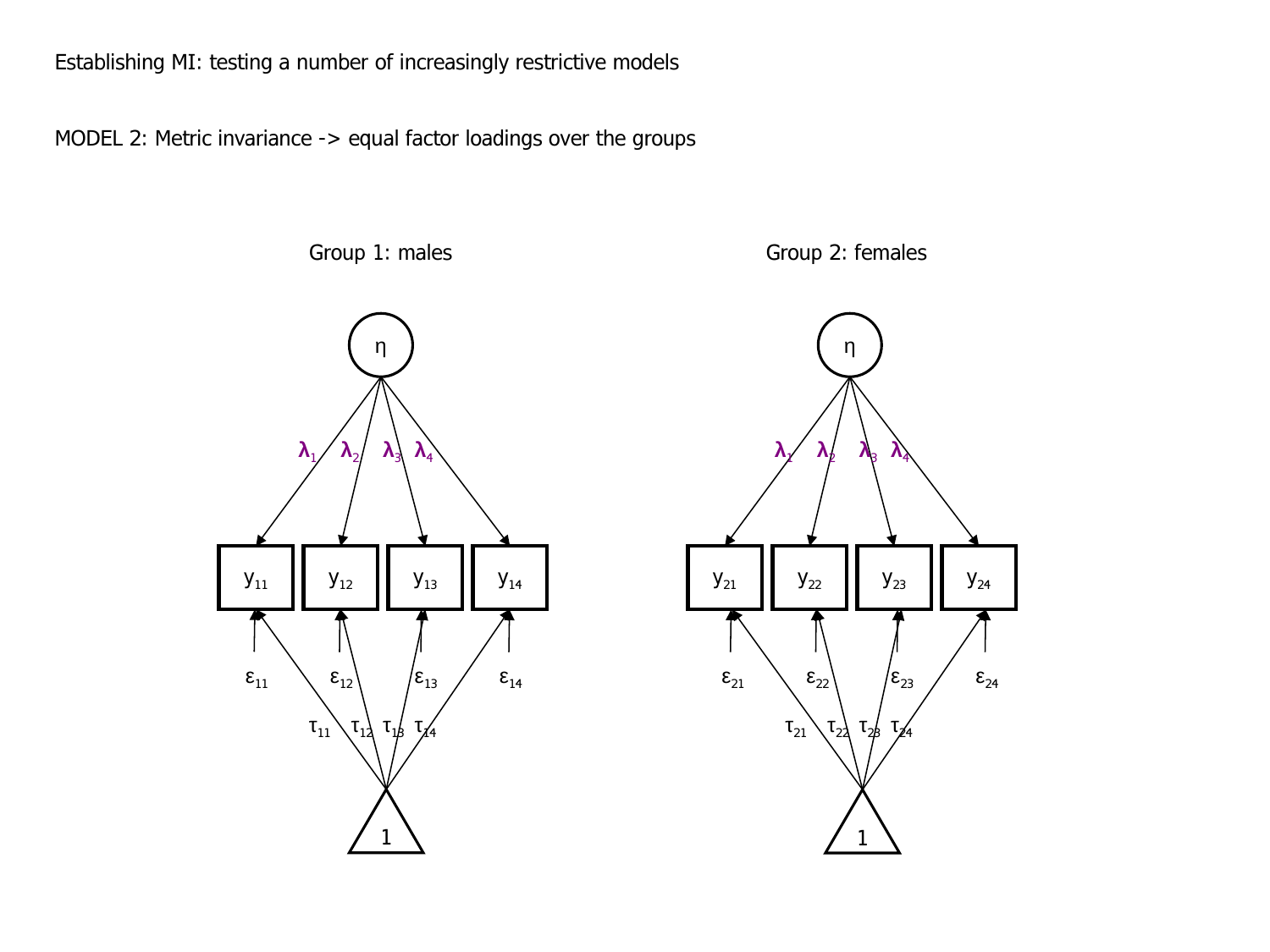

Establishing MI: testing a number of increasingly restrictive models
MODEL 2: Metric invariance -> equal factor loadings over the groups
Group 1: males
Group 2: females
η
η
λ1
λ2
λ3
λ4
λ1
λ2
λ3
λ4
y11
y12
y13
y14
y21
y22
y23
y24
ε11
ε12
ε13
ε14
ε21
ε22
ε23
ε24
τ11
τ12
τ13
τ14
τ21
τ22
τ23
τ24
1
1